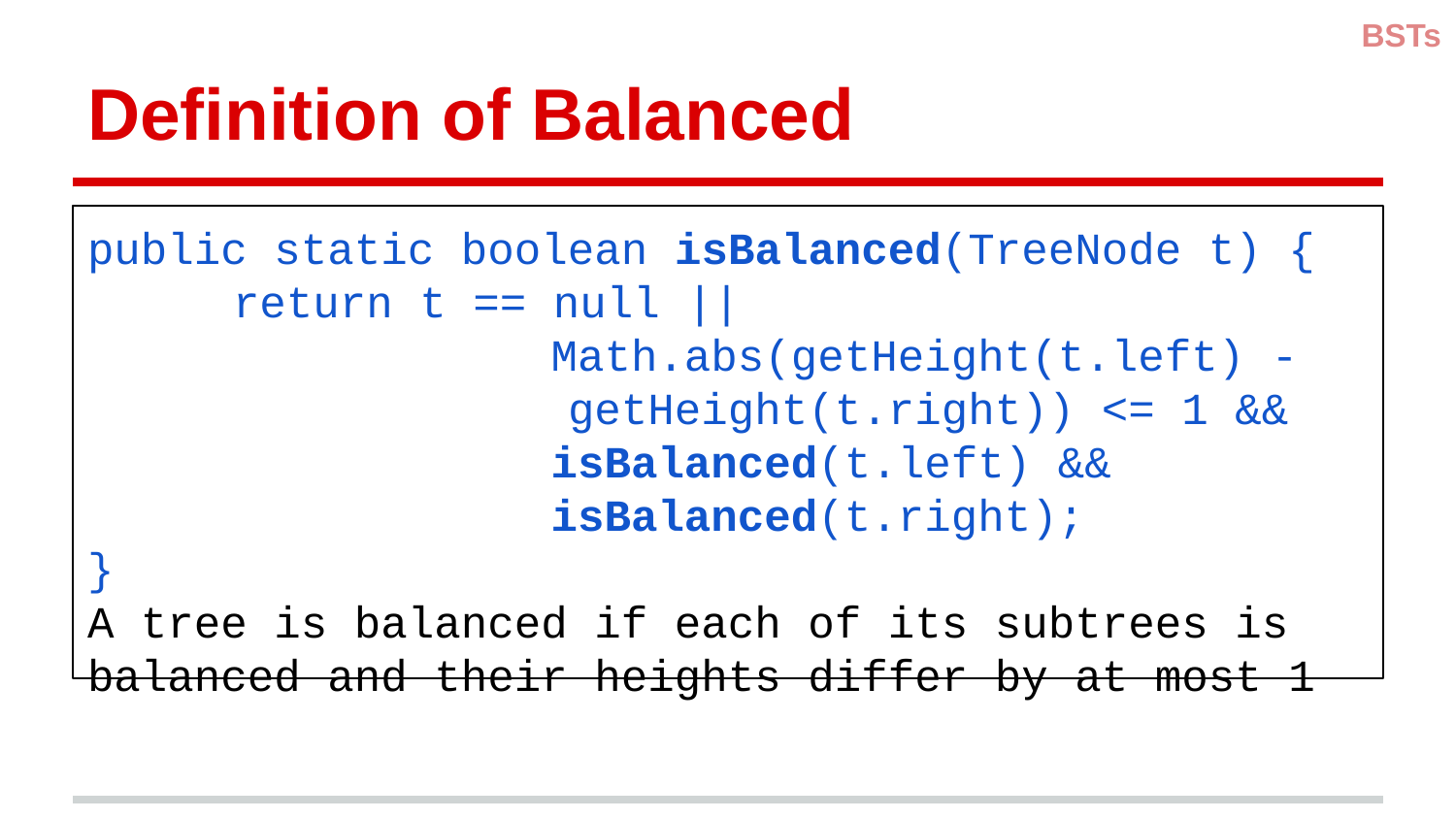

BSTs

# Definition of Balanced
public static boolean isBalanced(TreeNode t) {
	return t == null ||
			 Math.abs(getHeight(t.left) -
                  getHeight(t.right)) <= 1 &&
			 isBalanced(t.left) &&
			 isBalanced(t.right);
}
A tree is balanced if each of its subtrees is balanced and their heights differ by at most 1